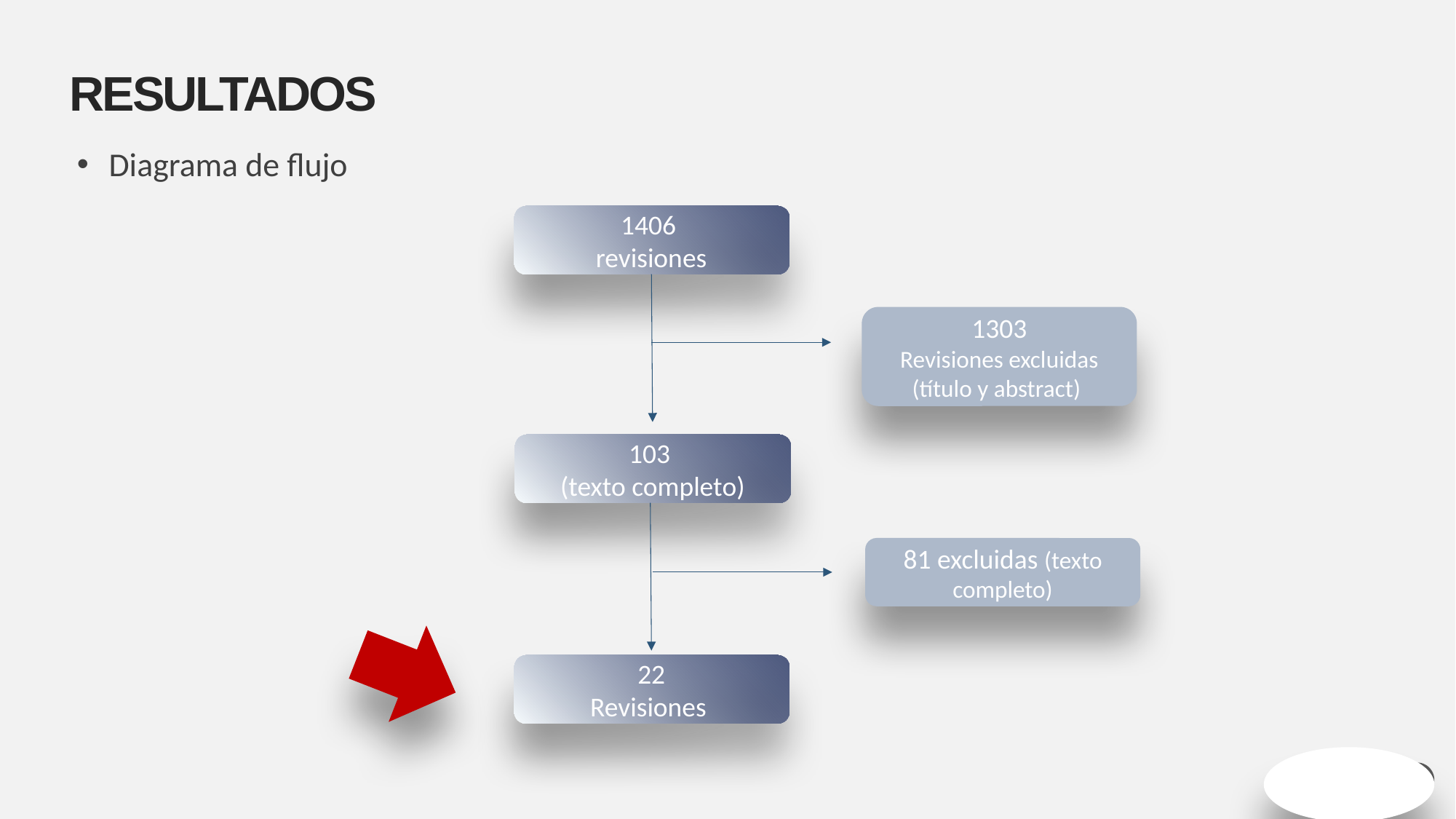

RESULTADOS
Diagrama de flujo
1406
revisiones
1303
Revisiones excluidas (título y abstract)
103
(texto completo)
81 excluidas (texto completo)

22
Revisiones

8